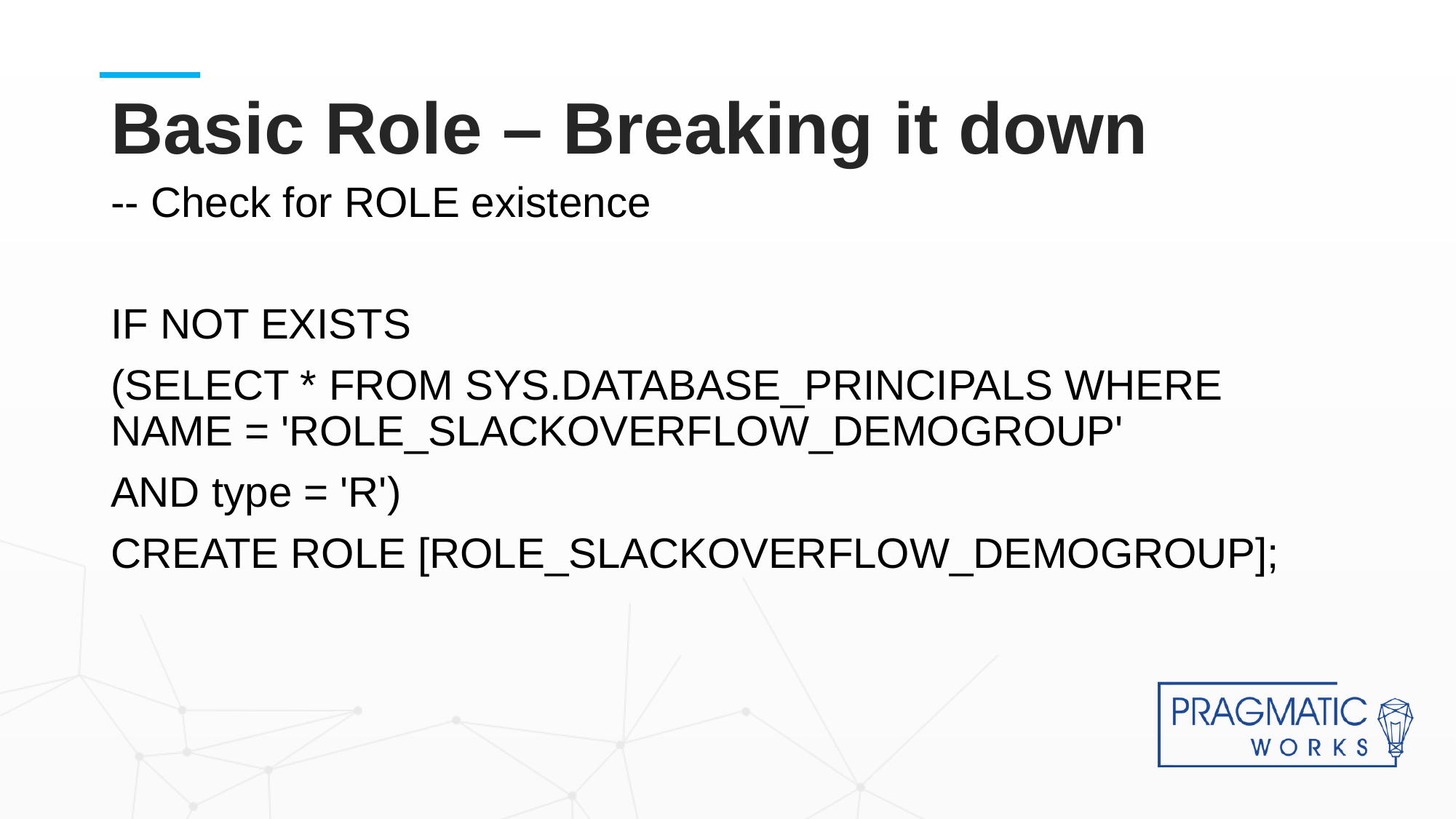

# Basic Role – Breaking it down
-- Check for ROLE existence

IF NOT EXISTS
(SELECT * FROM SYS.DATABASE_PRINCIPALS WHERE NAME = 'ROLE_SLACKOVERFLOW_DEMOGROUP'
AND type = 'R')
CREATE ROLE [ROLE_SLACKOVERFLOW_DEMOGROUP];